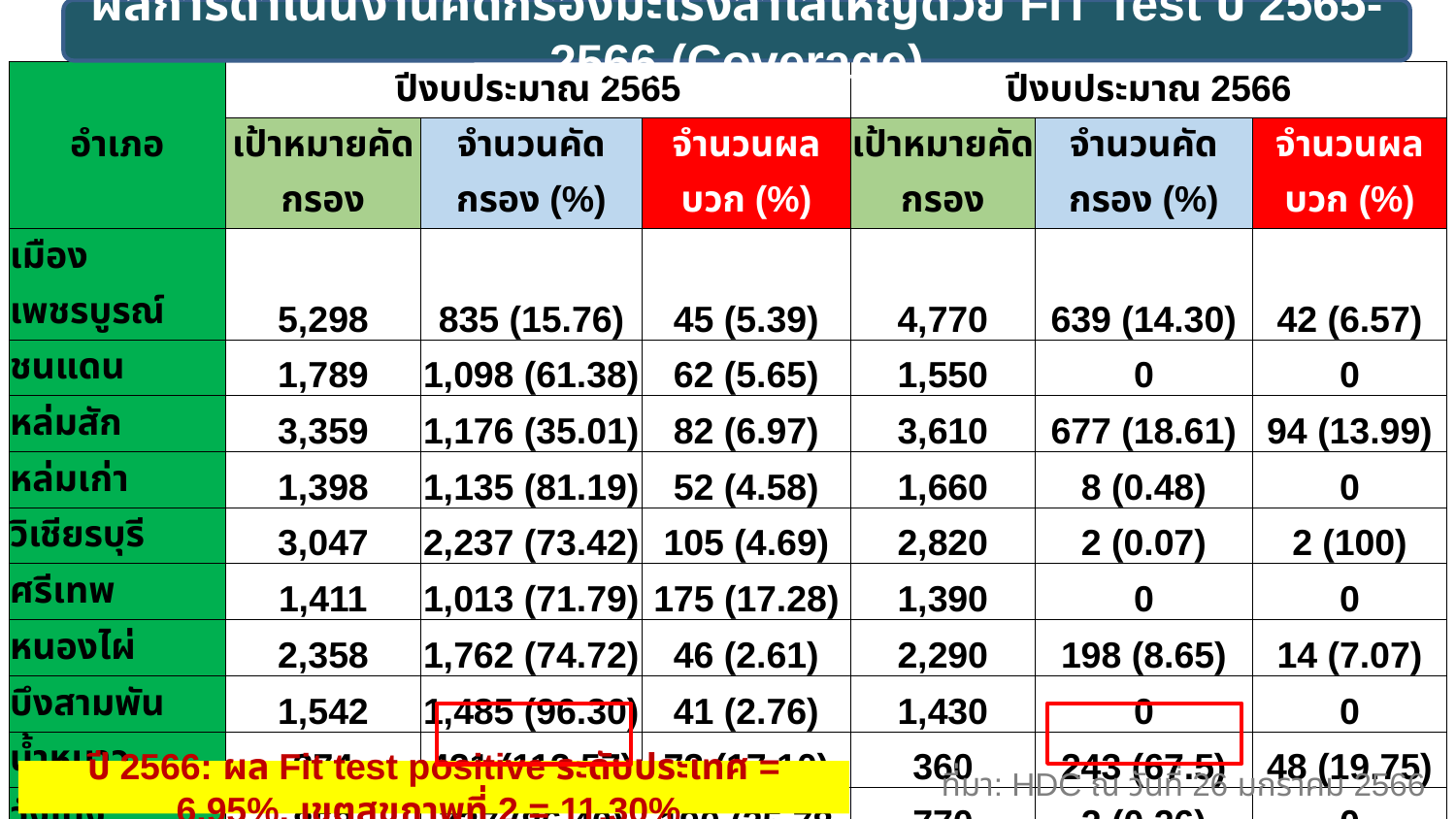

ผลการดำเนินงานคัดกรองมะเร็งลำไส้ใหญ่ด้วย FIT Test ปี 2565-2566 (Coverage)
| อำเภอ | ปีงบประมาณ 2565 |  |  | ปีงบประมาณ 2566 |  |  |
| --- | --- | --- | --- | --- | --- | --- |
|  | เป้าหมายคัดกรอง | จำนวนคัดกรอง (%) | จำนวนผลบวก (%) | เป้าหมายคัดกรอง | จำนวนคัดกรอง (%) | จำนวนผลบวก (%) |
| เมืองเพชรบูรณ์ | 5,298 | 835 (15.76) | 45 (5.39) | 4,770 | 639 (14.30) | 42 (6.57) |
| ชนแดน | 1,789 | 1,098 (61.38) | 62 (5.65) | 1,550 | 0 | 0 |
| หล่มสัก | 3,359 | 1,176 (35.01) | 82 (6.97) | 3,610 | 677 (18.61) | 94 (13.99) |
| หล่มเก่า | 1,398 | 1,135 (81.19) | 52 (4.58) | 1,660 | 8 (0.48) | 0 |
| วิเชียรบุรี | 3,047 | 2,237 (73.42) | 105 (4.69) | 2,820 | 2 (0.07) | 2 (100) |
| ศรีเทพ | 1,411 | 1,013 (71.79) | 175 (17.28) | 1,390 | 0 | 0 |
| หนองไผ่ | 2,358 | 1,762 (74.72) | 46 (2.61) | 2,290 | 198 (8.65) | 14 (7.07) |
| บึงสามพัน | 1,542 | 1,485 (96.30) | 41 (2.76) | 1,430 | 0 | 0 |
| น้ำหนาว | 374 | 421 (112.57) | 72 (17.10) | 360 | 243 (67.5) | 48 (19.75) |
| วังโป่ง | 853 | 737 (86.40) | 190 (25.78 | 770 | 2 (0.26) | 0 |
| เขาค้อ | 615 | 513 (83.41) | 35 (6.82) | 650 | 0 | 0 |
| รวม | 22,044 | 12,412 (56.31) | 905 (7.29) | 21,300 | 1,764 (8.28) | 200 (11.38) |

ที่มา: HDC ณ วันที่ 26 มกราคม 2566
ปี 2566: ผล Fit test positive ระดับประเทศ = 6.95%, เขตสุขภาพที่ 2 = 11.30%